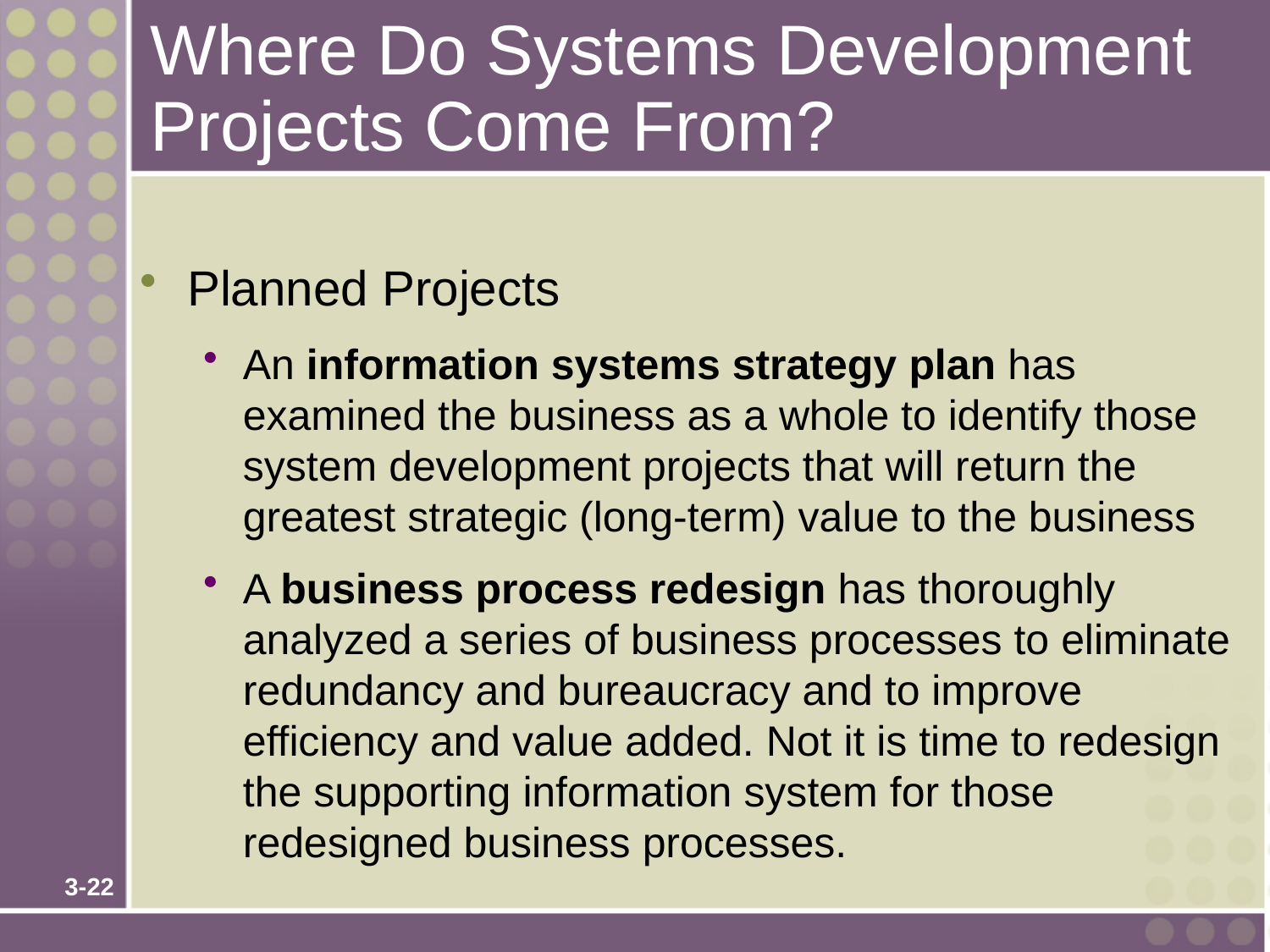

# Where Do Systems Development Projects Come From?
Planned Projects
An information systems strategy plan has examined the business as a whole to identify those system development projects that will return the greatest strategic (long-term) value to the business
A business process redesign has thoroughly analyzed a series of business processes to eliminate redundancy and bureaucracy and to improve efficiency and value added. Not it is time to redesign the supporting information system for those redesigned business processes.
3-22